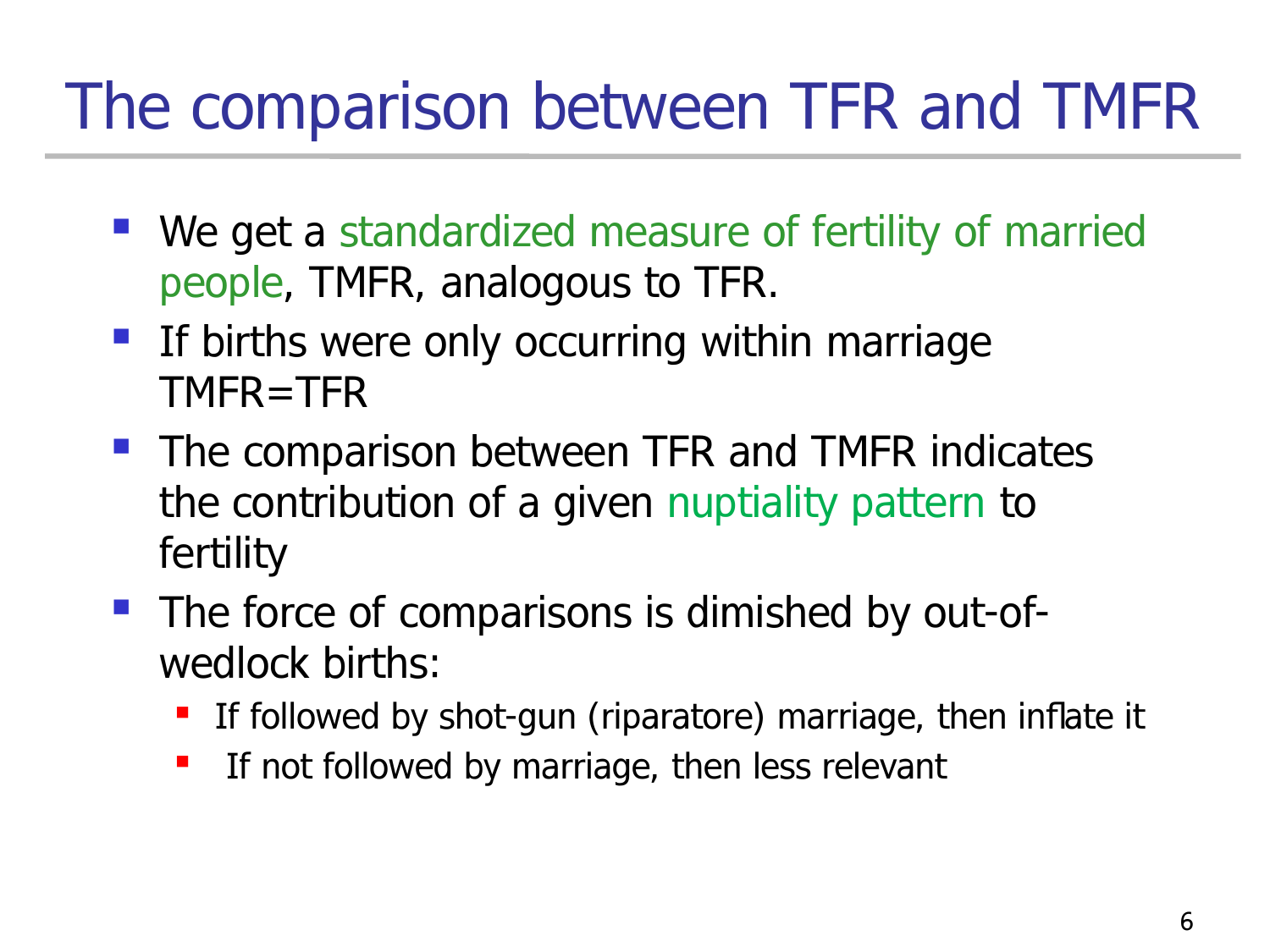

# The comparison between TFR and TMFR
We get a standardized measure of fertility of married people, TMFR, analogous to TFR.
If births were only occurring within marriage TMFR=TFR
The comparison between TFR and TMFR indicates the contribution of a given nuptiality pattern to fertility
The force of comparisons is dimished by out-of-wedlock births:
If followed by shot-gun (riparatore) marriage, then inflate it
 If not followed by marriage, then less relevant

6